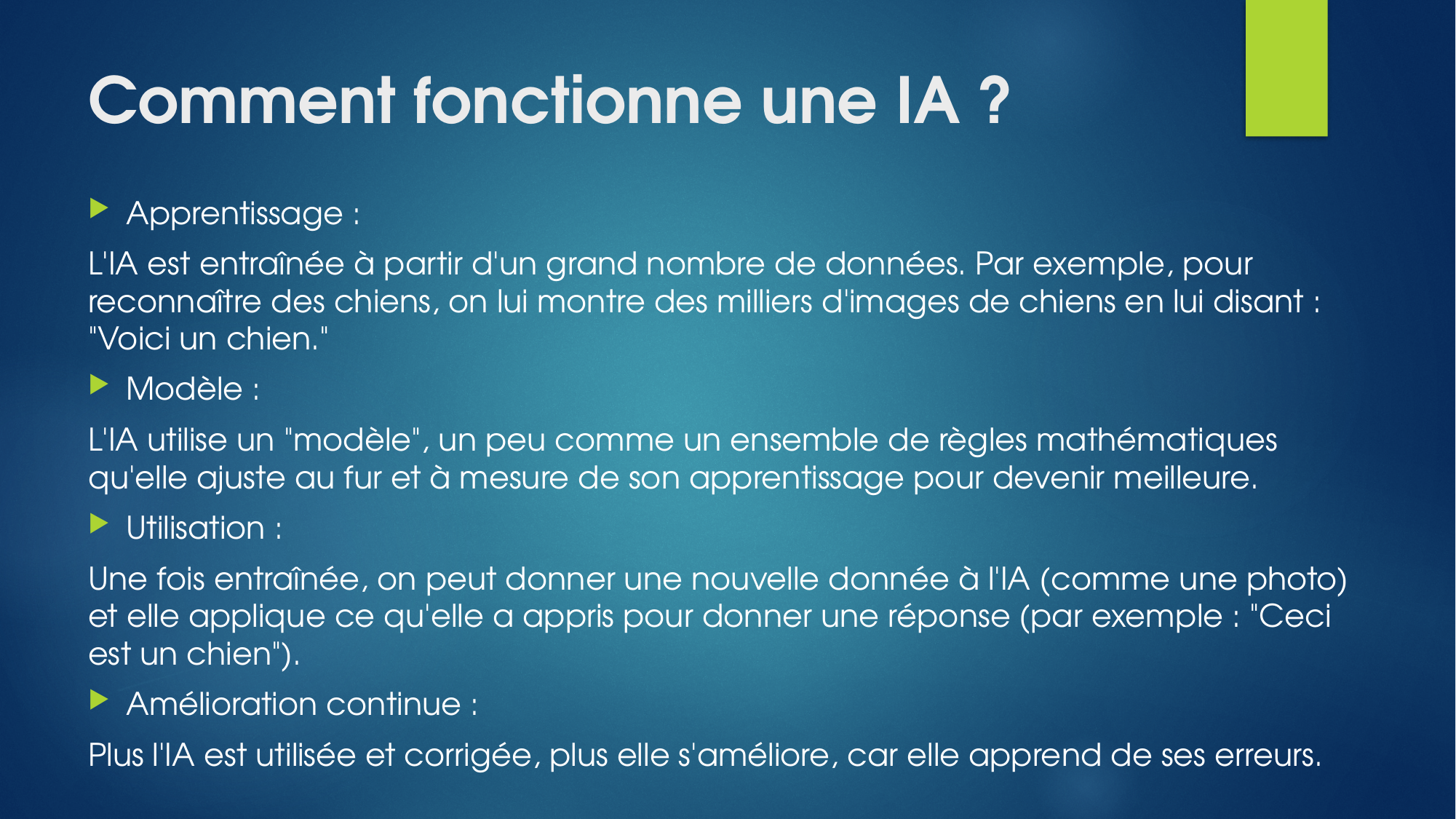

# Comment fonctionne une IA ?
Apprentissage :
L'IA est entraînée à partir d'un grand nombre de données. Par exemple, pour reconnaître des chiens, on lui montre des milliers d'images de chiens en lui disant : "Voici un chien."
Modèle :
L'IA utilise un "modèle", un peu comme un ensemble de règles mathématiques qu'elle ajuste au fur et à mesure de son apprentissage pour devenir meilleure.
Utilisation :
Une fois entraînée, on peut donner une nouvelle donnée à l'IA (comme une photo) et elle applique ce qu'elle a appris pour donner une réponse (par exemple : "Ceci est un chien").
Amélioration continue :
Plus l'IA est utilisée et corrigée, plus elle s'améliore, car elle apprend de ses erreurs.